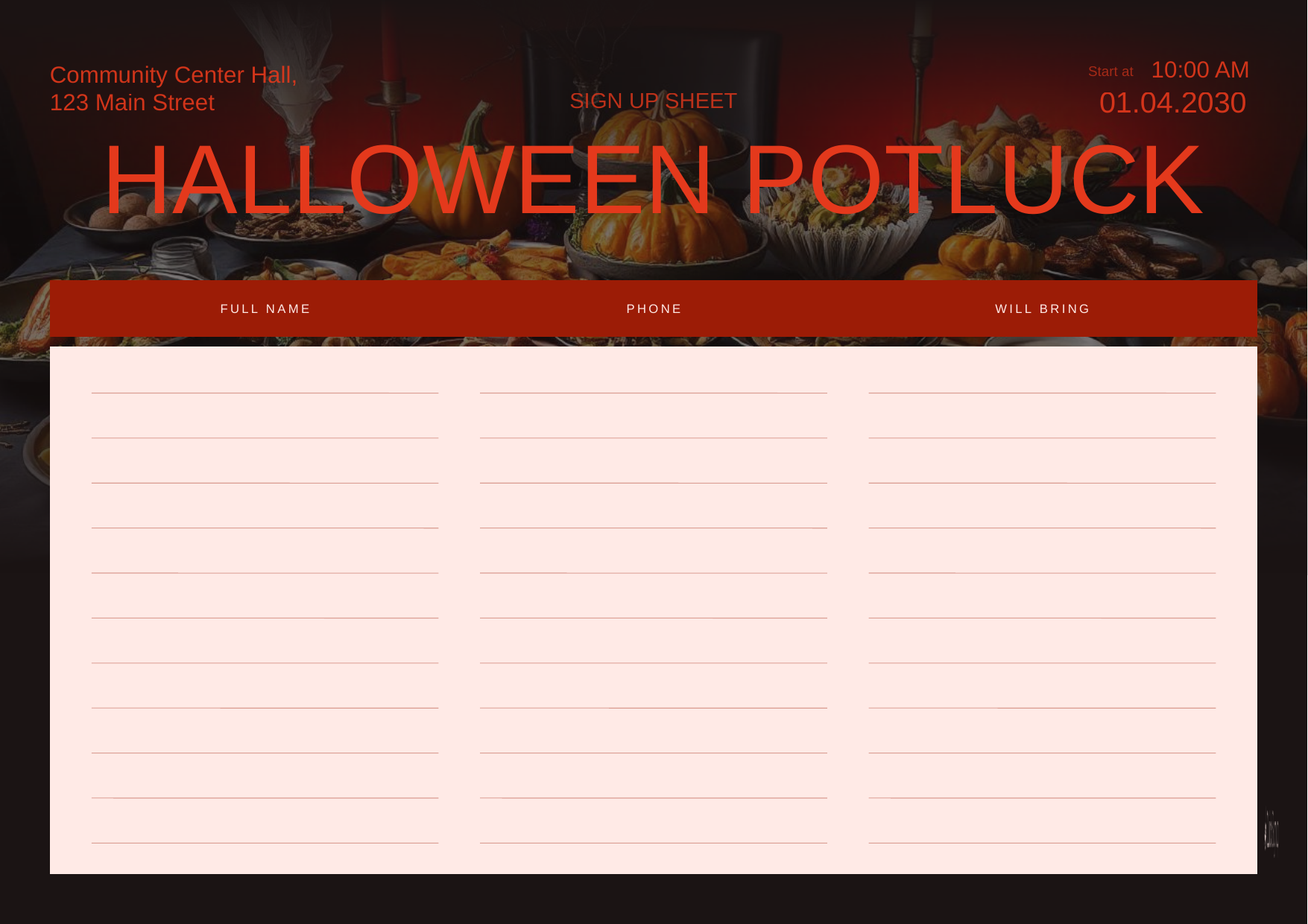

10:00 AM
Community Center Hall, 123 Main Street
Start at
01.04.2030
SIGN UP SHEET
HALLOWEEN POTLUCK

FULL NAME

PHONE

WILL BRING